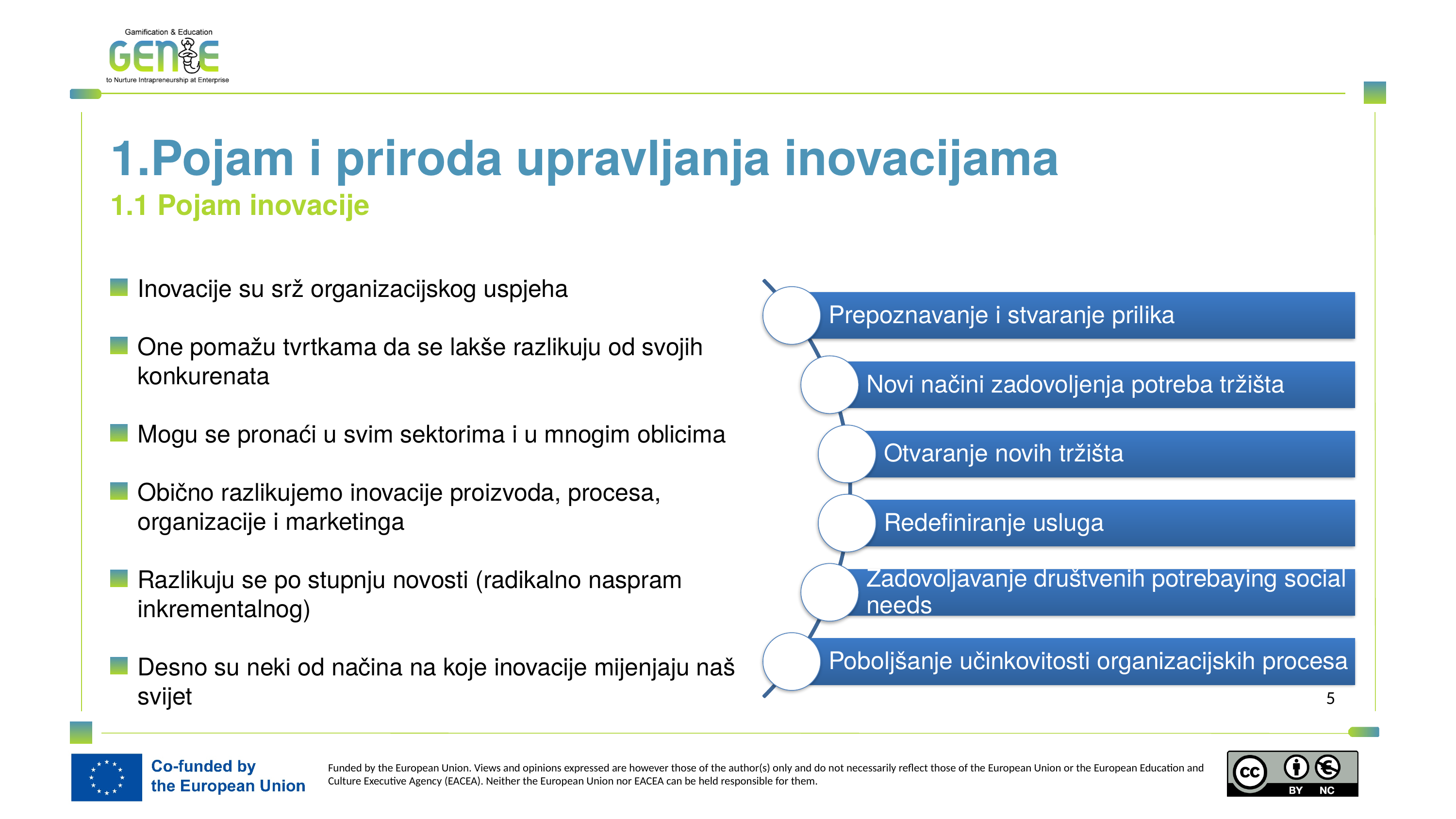

1.Pojam i priroda upravljanja inovacijama
1.1 Pojam inovacije
Inovacije su srž organizacijskog uspjeha

One pomažu tvrtkama da se lakše razlikuju od svojih konkurenata

Mogu se pronaći u svim sektorima i u mnogim oblicima

Obično razlikujemo inovacije proizvoda, procesa, organizacije i marketinga

Razlikuju se po stupnju novosti (radikalno naspram inkrementalnog)

Desno su neki od načina na koje inovacije mijenjaju naš svijet

Prepoznavanje i stvaranje prilika
Novi načini zadovoljenja potreba tržišta
Otvaranje novih tržišta
Redefiniranje usluga
Zadovoljavanje društvenih potrebaying social needs
Poboljšanje učinkovitosti organizacijskih procesa